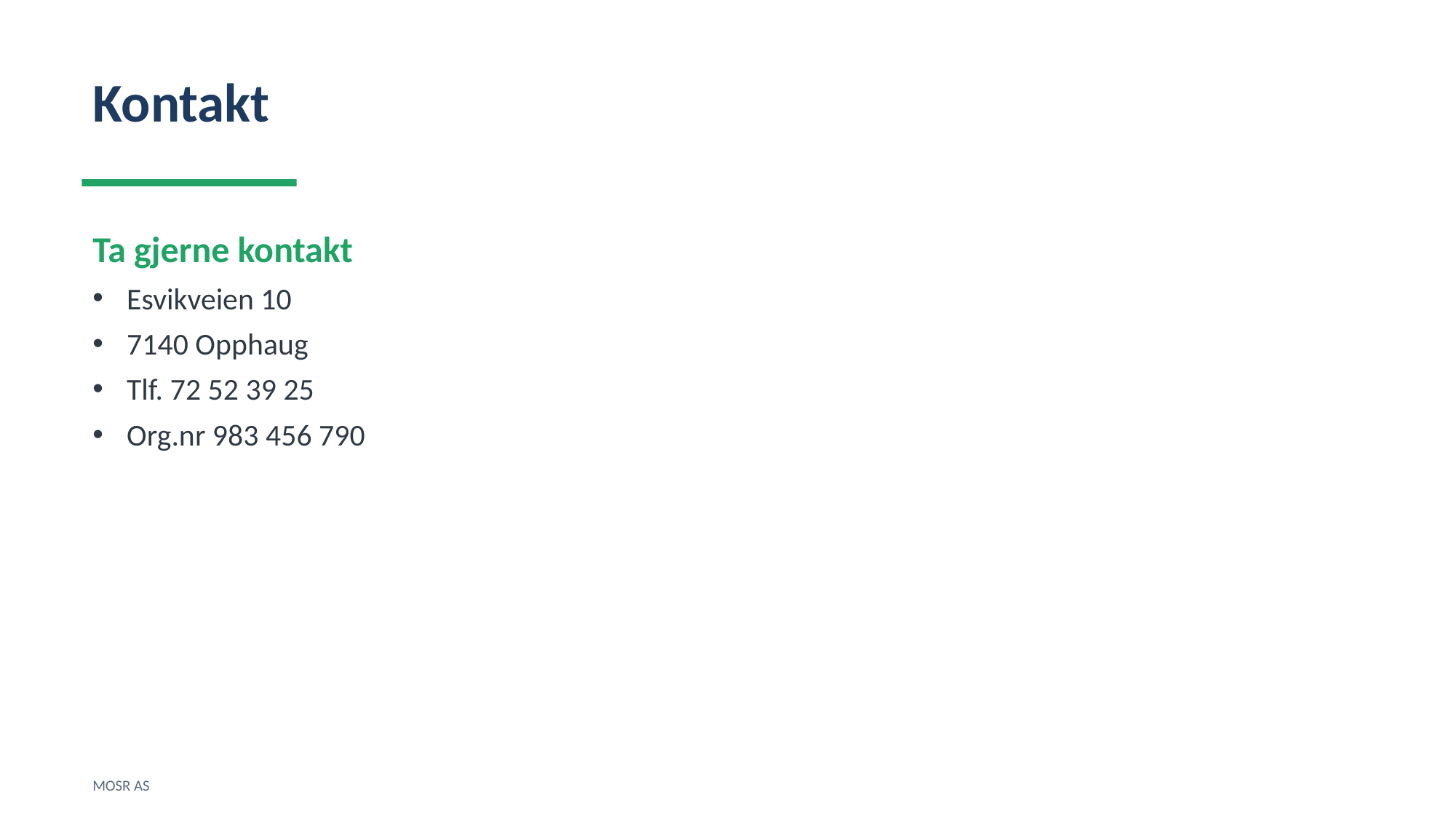

Kontakt

Ta gjerne kontakt
Esvikveien 10
7140 Opphaug
Tlf. 72 52 39 25
Org.nr 983 456 790
MOSR AS